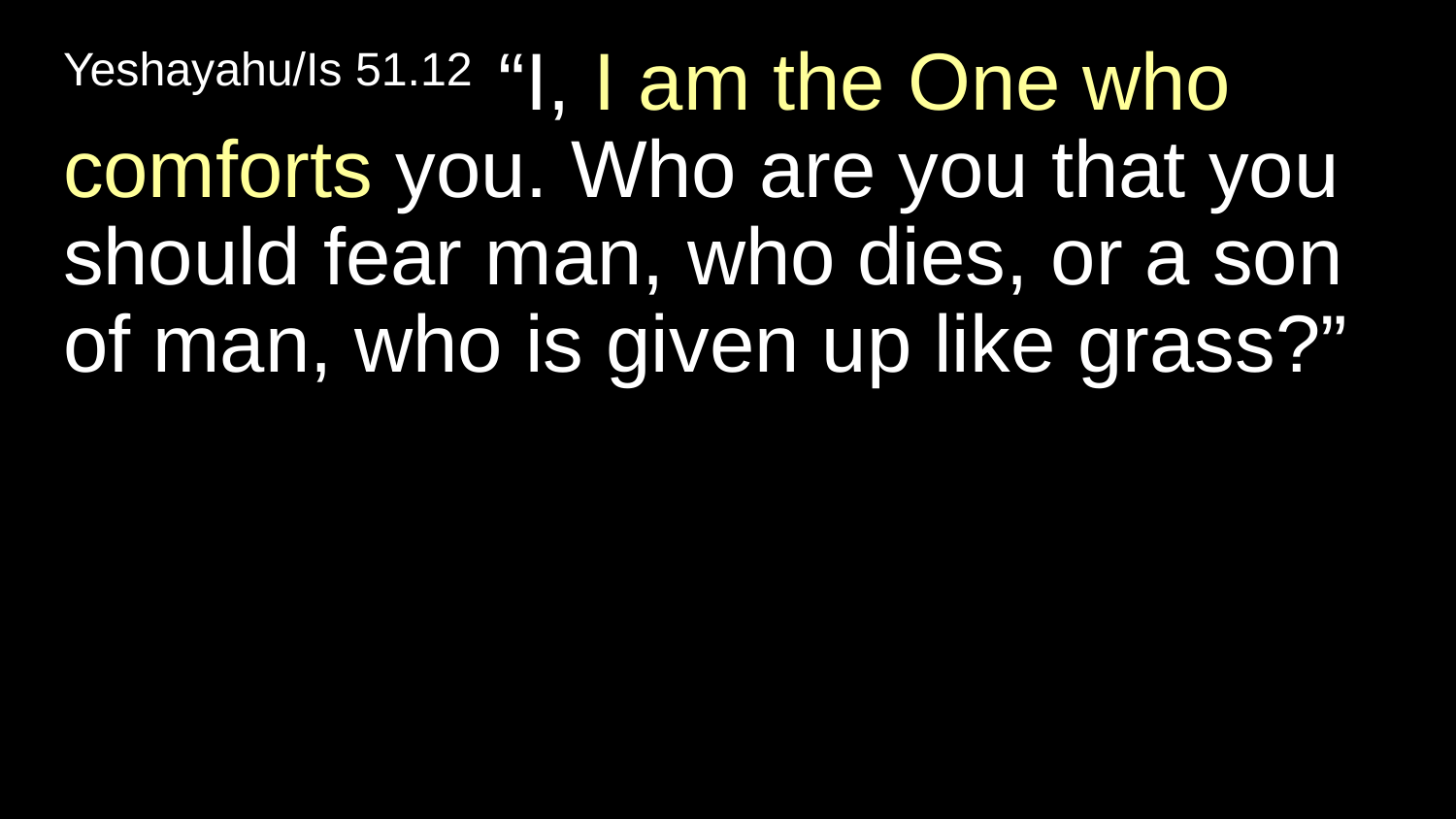

Yeshayahu/Is 51.12  “I, I am the One who comforts you. Who are you that you should fear man, who dies, or a son of man, who is given up like grass?”